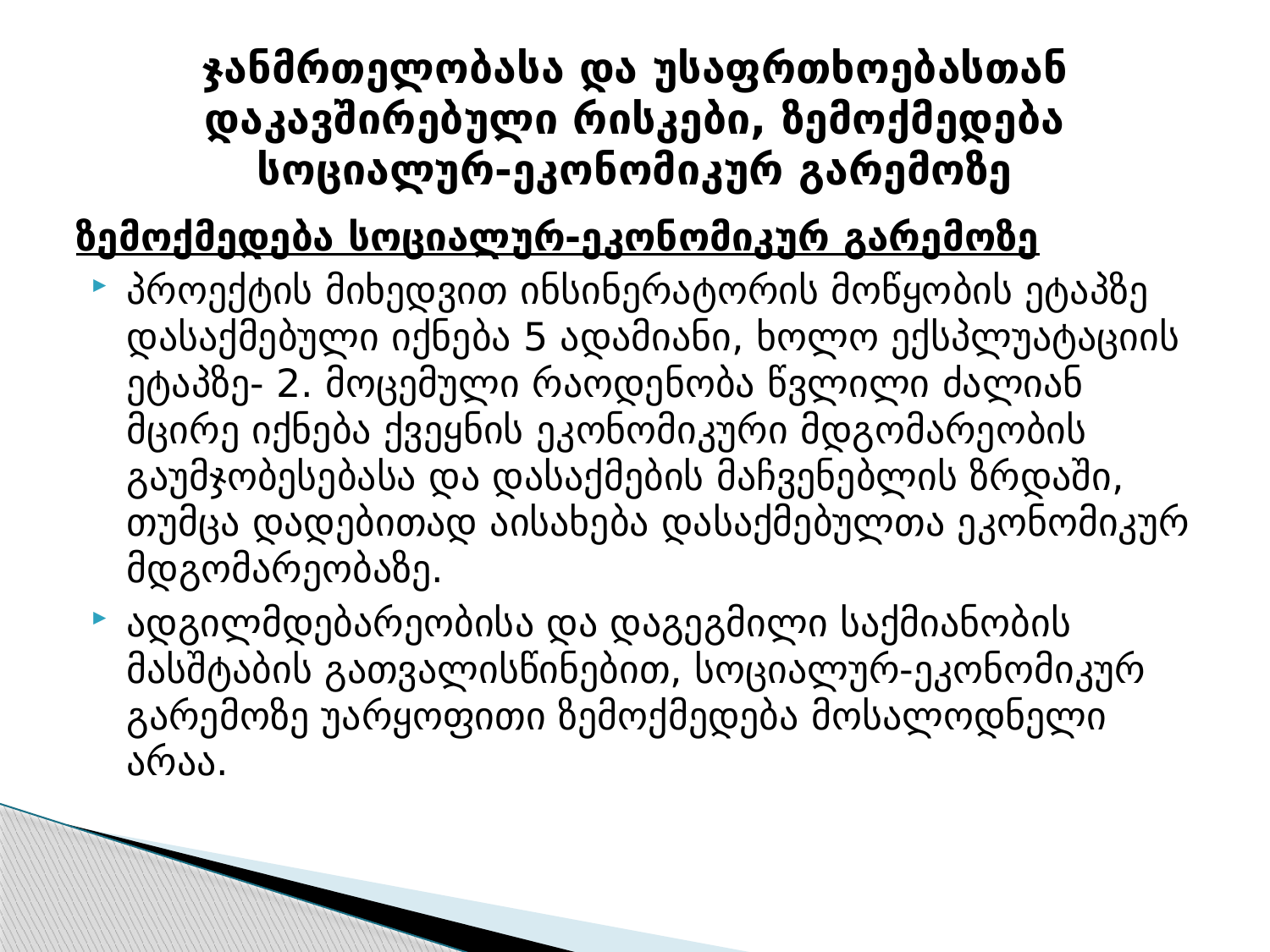

# ჯანმრთელობასა და უსაფრთხოებასთან დაკავშირებული რისკები, ზემოქმედება სოციალურ-ეკონომიკურ გარემოზე
ზემოქმედება სოციალურ-ეკონომიკურ გარემოზე
პროექტის მიხედვით ინსინერატორის მოწყობის ეტაპზე დასაქმებული იქნება 5 ადამიანი, ხოლო ექსპლუატაციის ეტაპზე- 2. მოცემული რაოდენობა წვლილი ძალიან მცირე იქნება ქვეყნის ეკონომიკური მდგომარეობის გაუმჯობესებასა და დასაქმების მაჩვენებლის ზრდაში, თუმცა დადებითად აისახება დასაქმებულთა ეკონომიკურ მდგომარეობაზე.
ადგილმდებარეობისა და დაგეგმილი საქმიანობის მასშტაბის გათვალისწინებით, სოციალურ-ეკონომიკურ გარემოზე უარყოფითი ზემოქმედება მოსალოდნელი არაა.